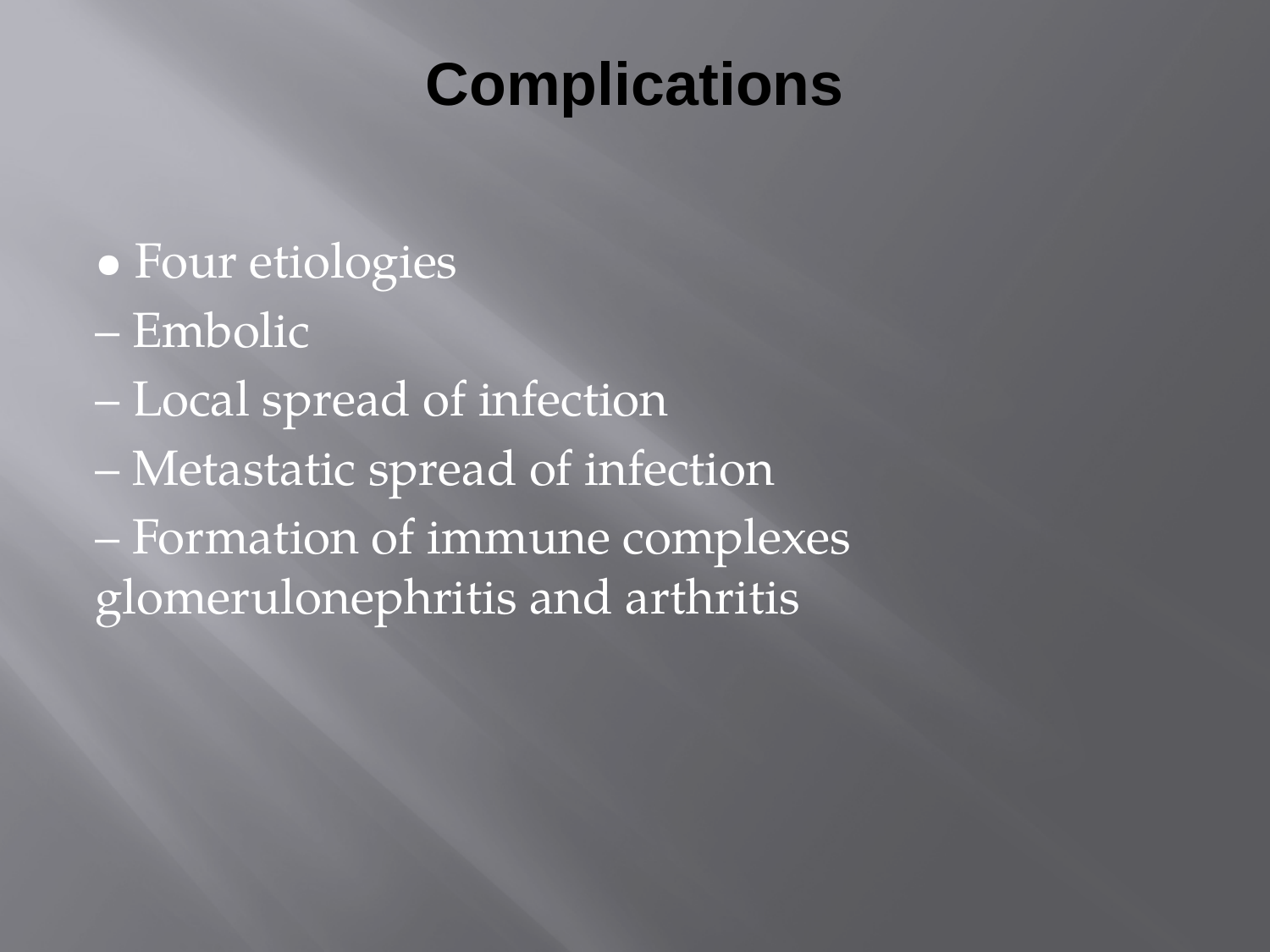

# Complications
• Four etiologies
– Embolic
– Local spread of infection
– Metastatic spread of infection
– Formation of immune complexes glomerulonephritis and arthritis